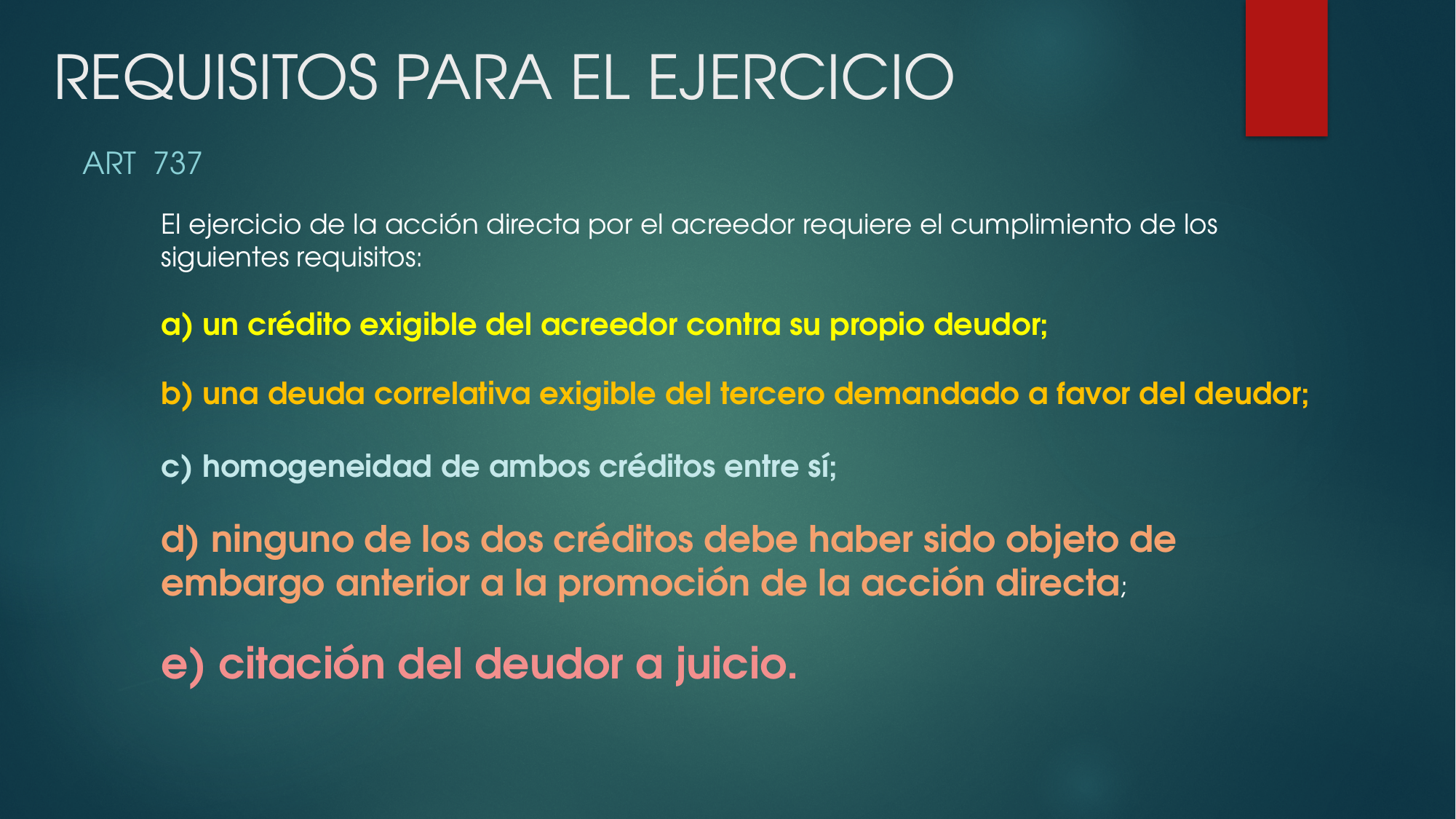

# REQUISITOS PARA EL EJERCICIO
ART  737
El ejercicio de la acción directa por el acreedor requiere el cumplimiento de los siguientes requisitos:

a) un crédito exigible del acreedor contra su propio deudor;

b) una deuda correlativa exigible del tercero demandado a favor del deudor;

c) homogeneidad de ambos créditos entre sí;

d) ninguno de los dos créditos debe haber sido objeto de embargo anterior a la promoción de la acción directa;

e) citación del deudor a juicio.